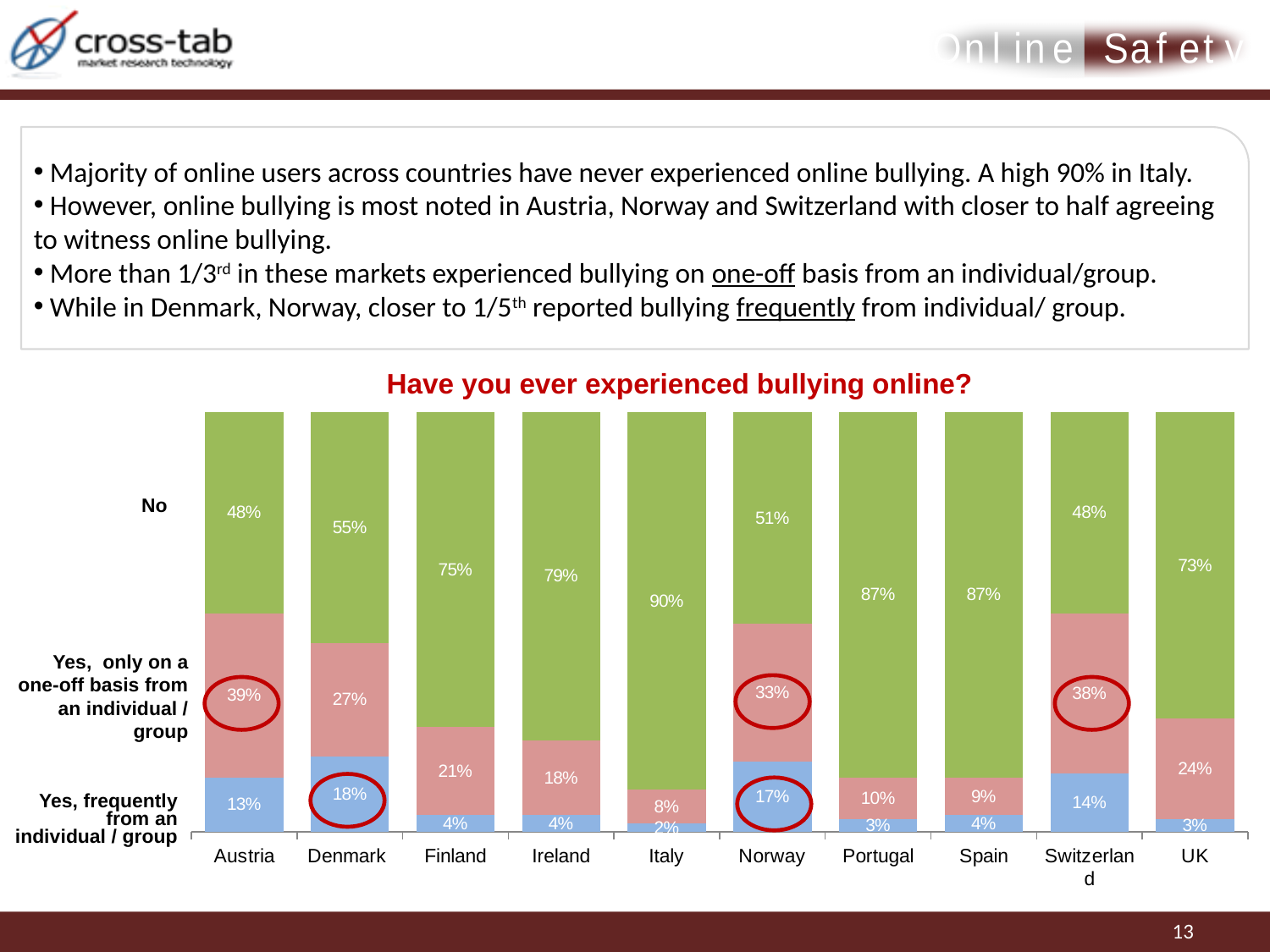

Majority of online users across countries have never experienced online bullying. A high 90% in Italy.
 However, online bullying is most noted in Austria, Norway and Switzerland with closer to half agreeing to witness online bullying.
 More than 1/3rd in these markets experienced bullying on one-off basis from an individual/group.
 While in Denmark, Norway, closer to 1/5th reported bullying frequently from individual/ group.
Have you ever experienced bullying online?

### Chart

| Category | Yes – frequently from an individual or group  | Yes – but only on a one off basis from an individual or group   | No |
|---|---|---|---|
| Austria | 0.13 | 0.3900000000000006 | 0.4800000000000003 |
| Denmark  | 0.18000000000000024 | 0.27 | 0.55 |
| Finland | 0.04000000000000006 | 0.21000000000000021 | 0.7500000000000012 |
| Ireland | 0.04000000000000006 | 0.18000000000000024 | 0.79 |
| Italy | 0.02000000000000003 | 0.08000000000000013 | 0.9 |
| Norway | 0.17 | 0.33000000000000074 | 0.51 |
| Portugal | 0.030000000000000034 | 0.1 | 0.8700000000000011 |
| Spain | 0.04000000000000006 | 0.09000000000000007 | 0.8700000000000011 |
| Switzerland | 0.14 | 0.3800000000000006 | 0.4800000000000003 |
| UK | 0.030000000000000034 | 0.2400000000000002 | 0.7300000000000006 |
No
Yes,  only on a one-off basis from an individual / group

Yes, frequently from an individual / group
13